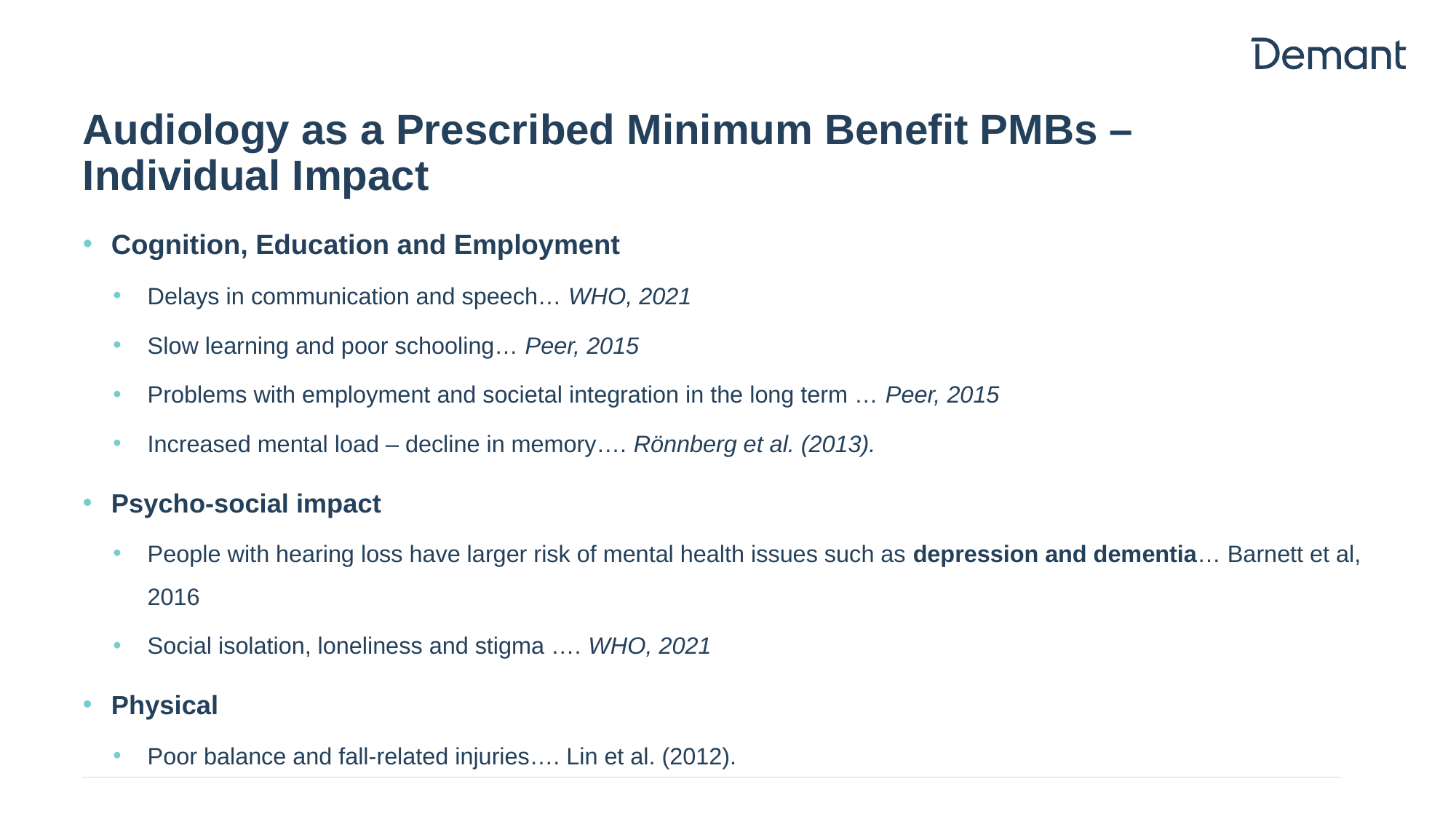

# Audiology as a Prescribed Minimum Benefit PMBs – Individual Impact
Cognition, Education and Employment
Delays in communication and speech… WHO, 2021
Slow learning and poor schooling… Peer, 2015
Problems with employment and societal integration in the long term … Peer, 2015
Increased mental load – decline in memory…. Rönnberg et al. (2013).
Psycho-social impact
People with hearing loss have larger risk of mental health issues such as depression and dementia… Barnett et al, 2016
Social isolation, loneliness and stigma …. WHO, 2021
Physical
Poor balance and fall-related injuries…. Lin et al. (2012).